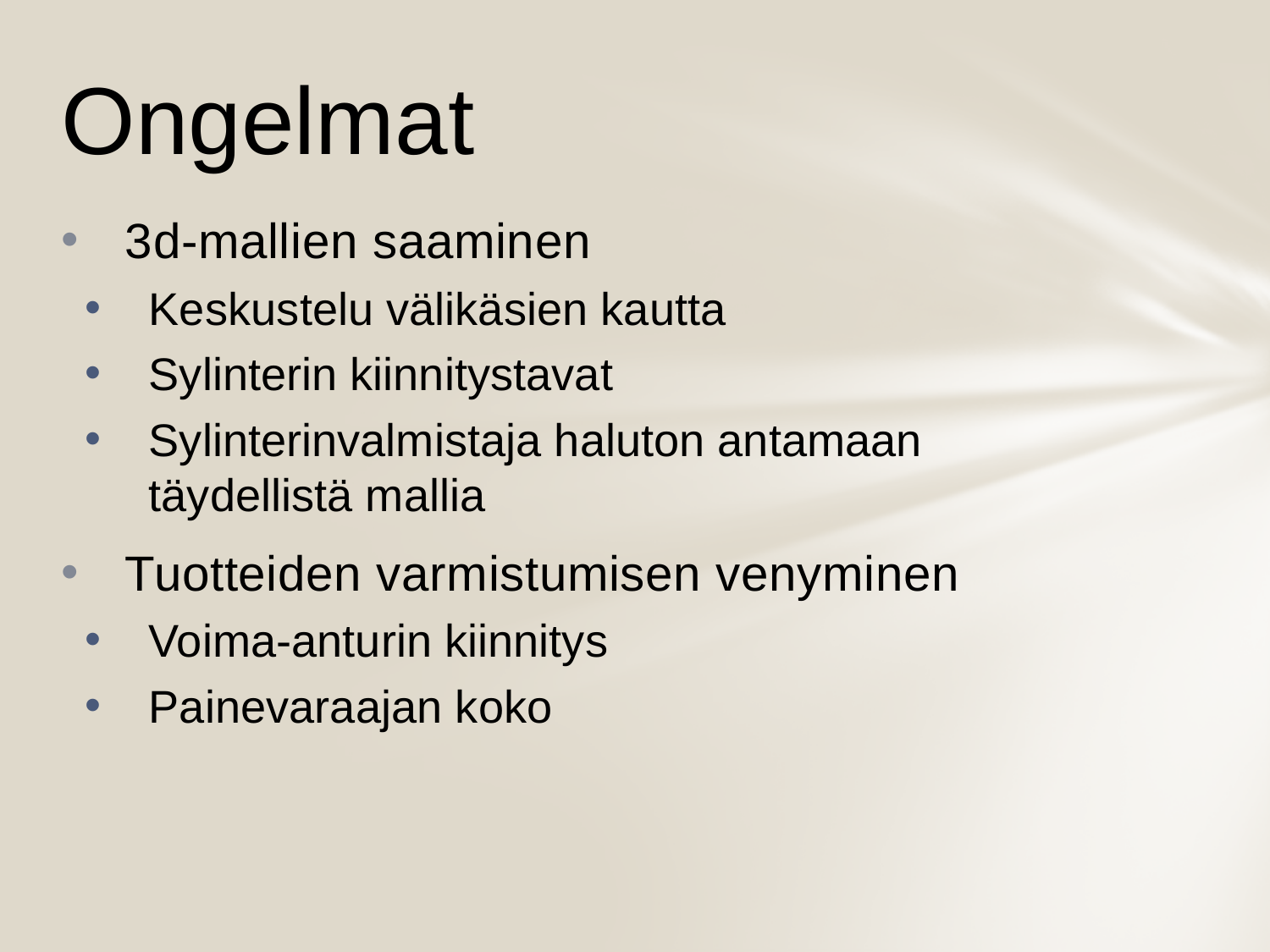

# Ongelmat
3d-mallien saaminen
Keskustelu välikäsien kautta
Sylinterin kiinnitystavat
Sylinterinvalmistaja haluton antamaan täydellistä mallia
Tuotteiden varmistumisen venyminen
Voima-anturin kiinnitys
Painevaraajan koko